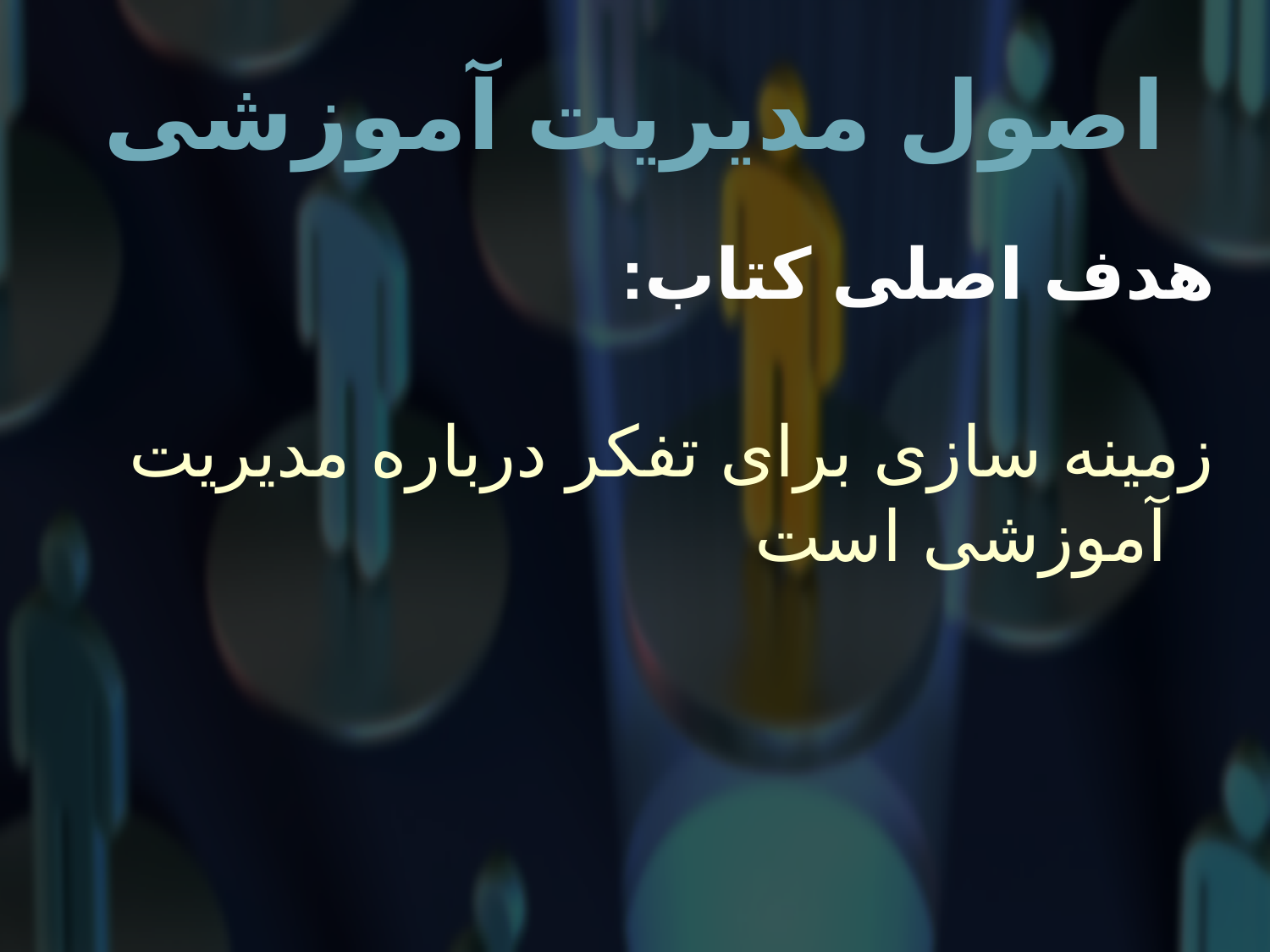

# اصول مدیریت آموزشی
هدف اصلی کتاب:

زمینه سازی برای تفکر درباره مدیریت آموزشی است